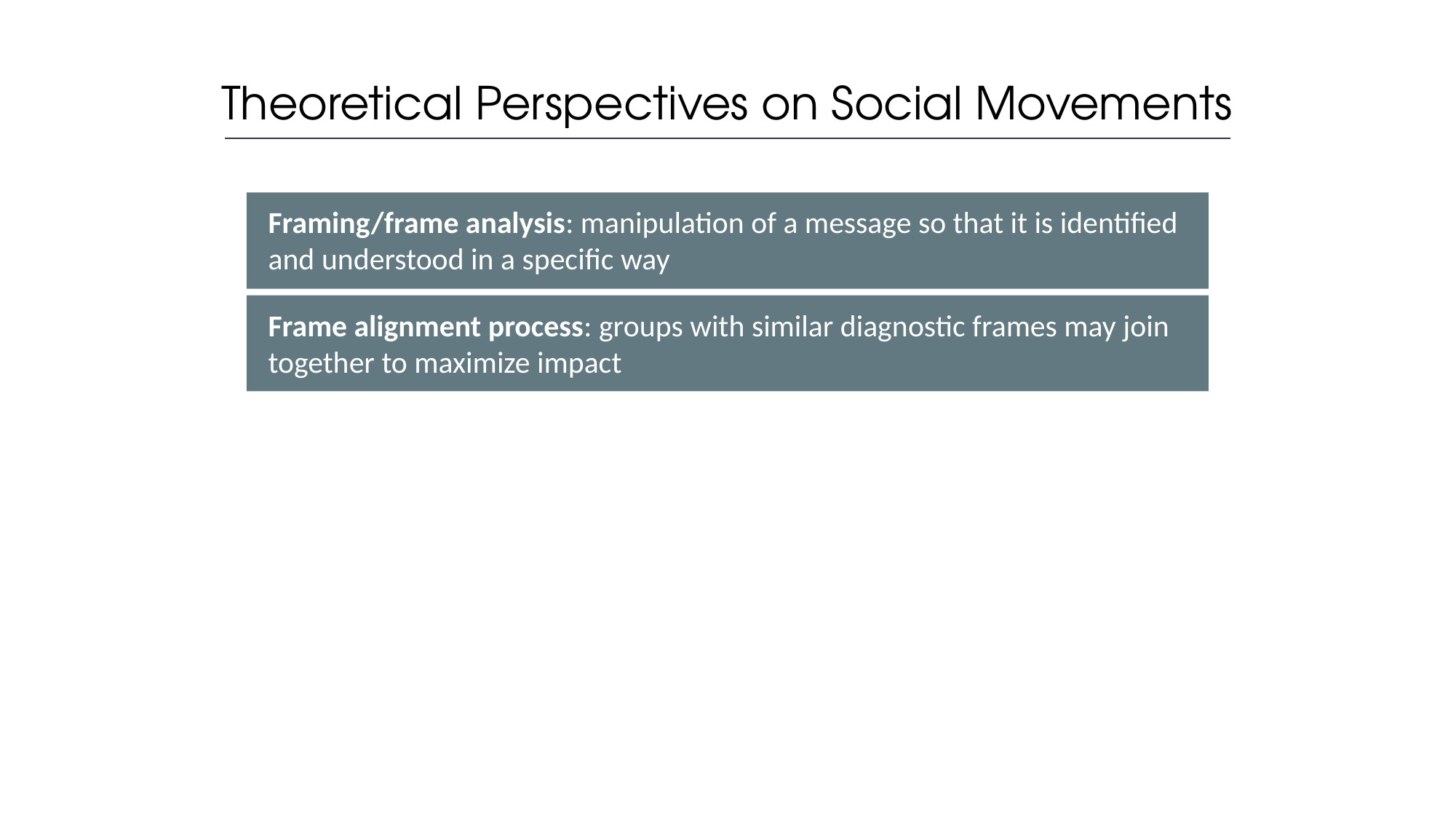

Theoretical Perspectives on Social Movements
HAWKES LEARNING

Framing/frame analysis: manipulation of a message so that it is identified and understood in a specific way

Frame alignment process: groups with similar diagnostic frames may join together to maximize impact